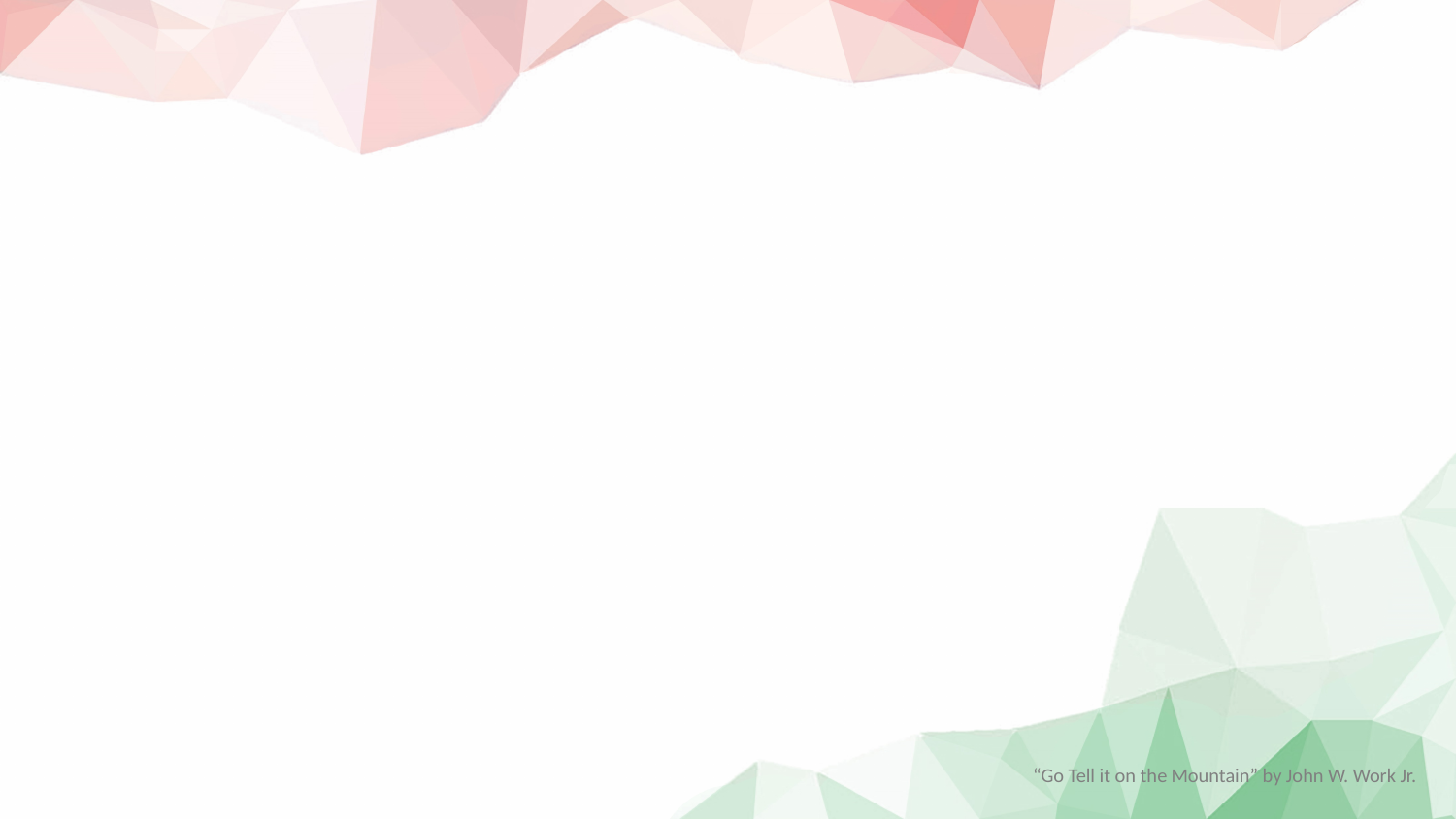

“Go Tell it on the Mountain” by John W. Work Jr.